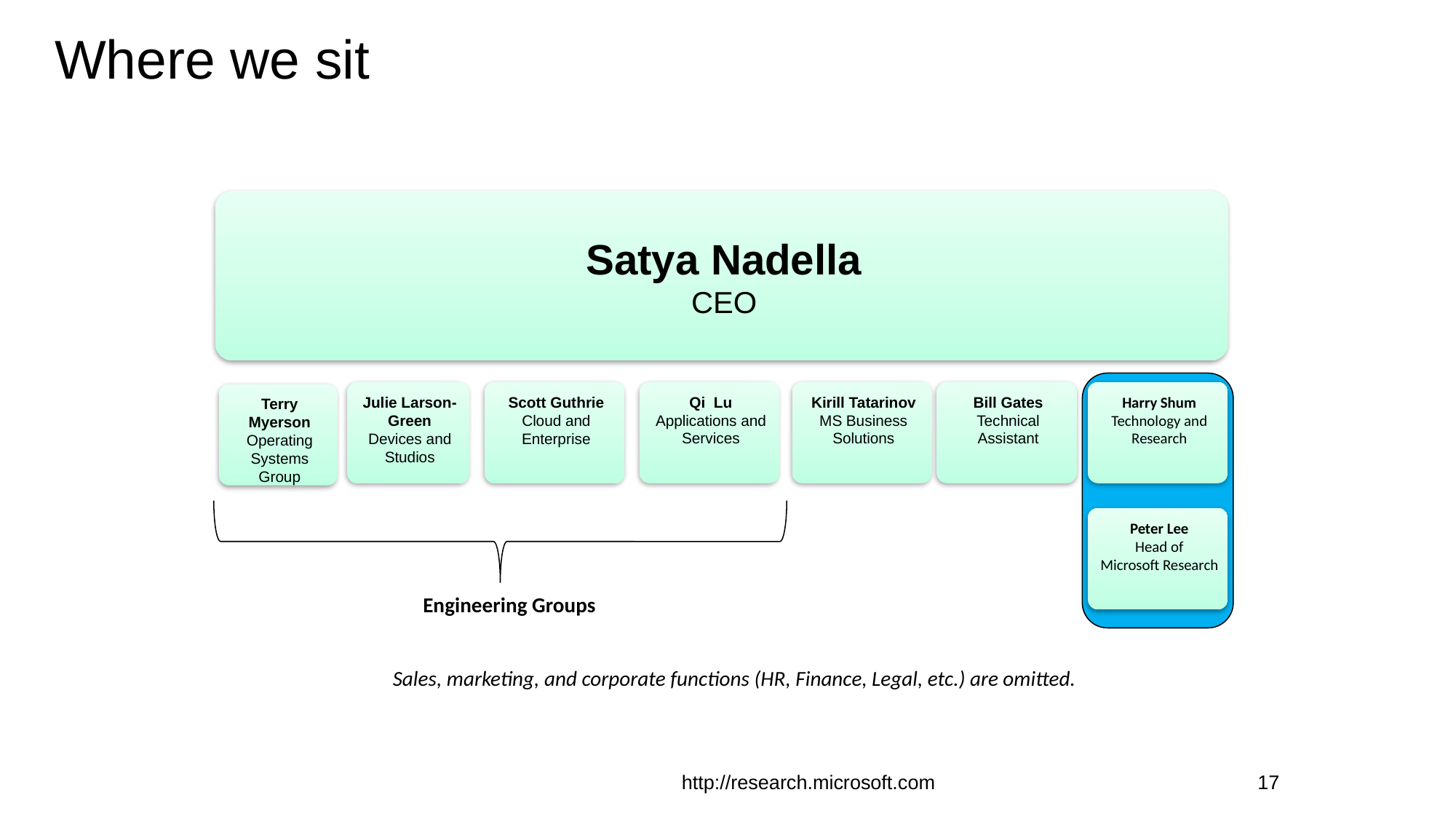

# Where we sit
Satya Nadella
CEO
Terry Myerson
Operating Systems Group
Kirill Tatarinov
MS Business Solutions
Scott Guthrie
Cloud and Enterprise
Bill Gates
Technical Assistant
Qi  Lu
Applications and Services
Harry Shum
Technology and Research
Peter Lee
Head of
Microsoft Research
Julie Larson-Green
Devices and Studios

Engineering Groups
Sales, marketing, and corporate functions (HR, Finance, Legal, etc.) are omitted.
http://research.microsoft.com
17